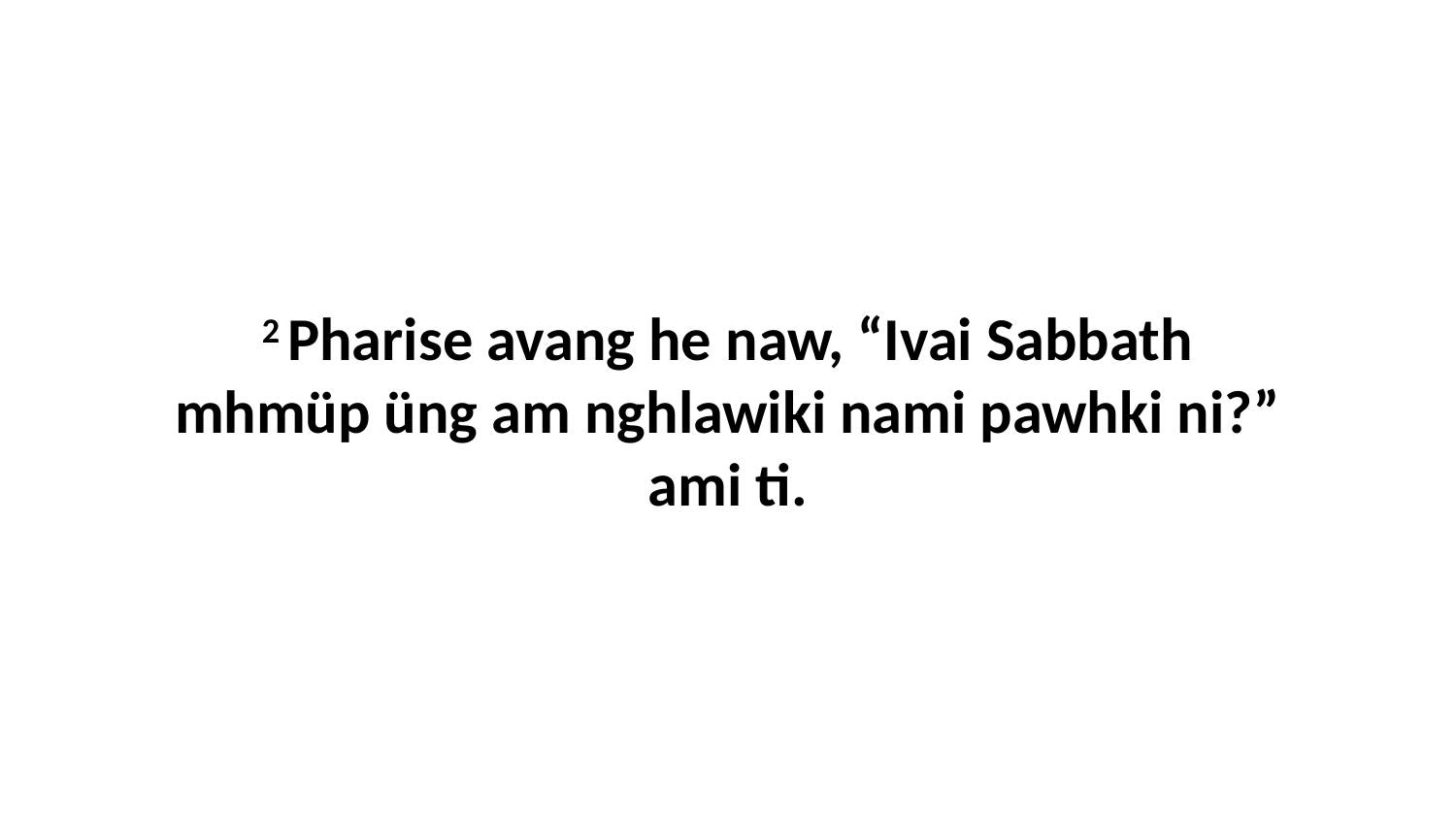

2 Pharise avang he naw, “Ivai Sabbath mhmüp üng am nghlawiki nami pawhki ni?” ami ti.